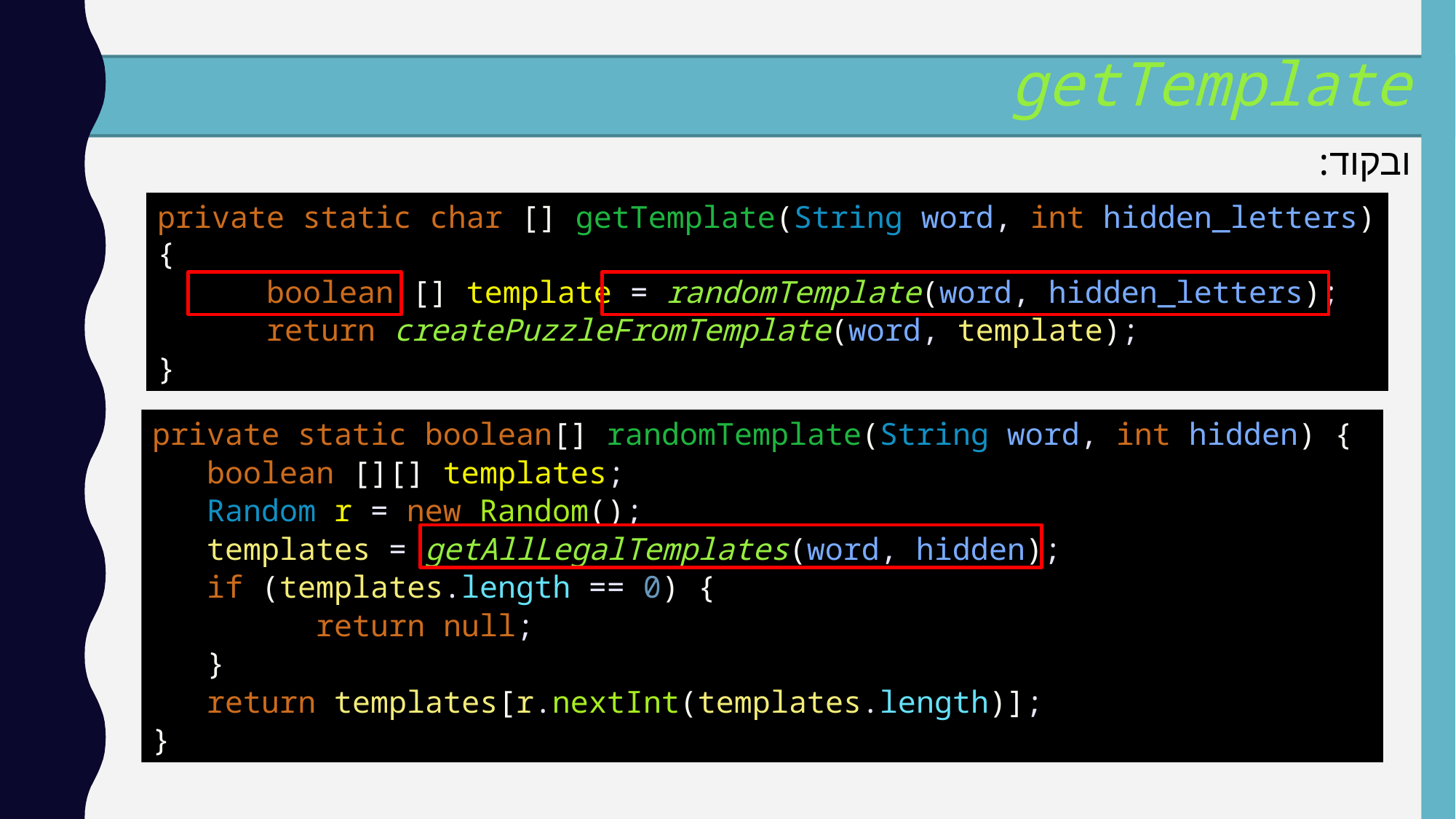

getTemplate

ובקוד:

private static char [] getTemplate(String word, int hidden_letters) {
	boolean [] template = randomTemplate(word, hidden_letters);
	return createPuzzleFromTemplate(word, template);
}

private static boolean[] randomTemplate(String word, int hidden) {
boolean [][] templates;
Random r = new Random();
templates = getAllLegalTemplates(word, hidden);
if (templates.length == 0) {
	return null;
}
return templates[r.nextInt(templates.length)];
}